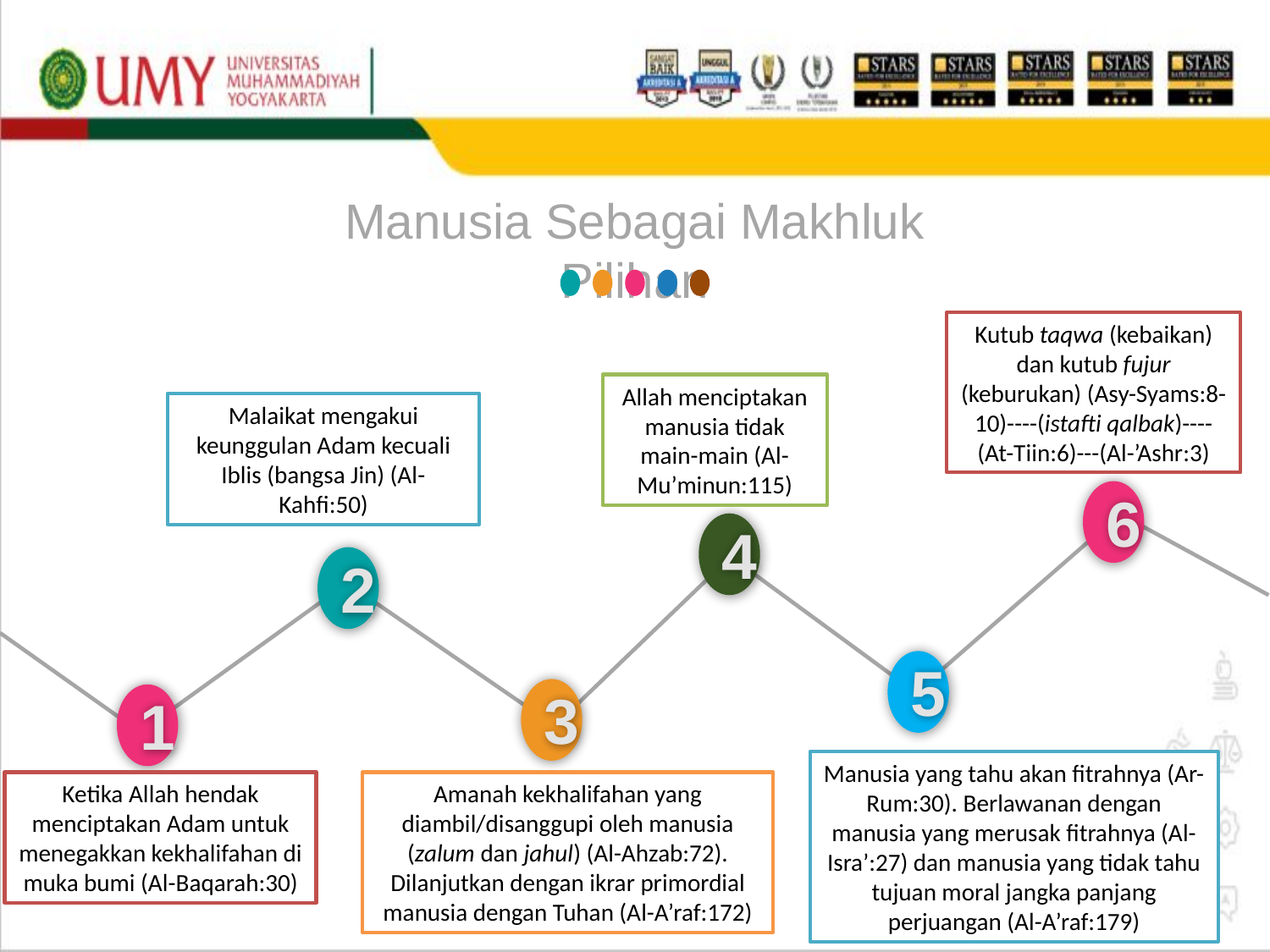

Manusia Sebagai Makhluk Pilihan

Kutub taqwa (kebaikan) dan kutub fujur (keburukan) (Asy-Syams:8-10)----(istafti qalbak)----(At-Tiin:6)---(Al-’Ashr:3)
Allah menciptakan manusia tidak main-main (Al-Mu’minun:115)
Malaikat mengakui keunggulan Adam kecuali Iblis (bangsa Jin) (Al-Kahfi:50)
6

4

2

5

3

1

Manusia yang tahu akan fitrahnya (Ar-Rum:30). Berlawanan dengan manusia yang merusak fitrahnya (Al-Isra’:27) dan manusia yang tidak tahu tujuan moral jangka panjang perjuangan (Al-A’raf:179)
Ketika Allah hendak menciptakan Adam untuk menegakkan kekhalifahan di muka bumi (Al-Baqarah:30)
Amanah kekhalifahan yang diambil/disanggupi oleh manusia (zalum dan jahul) (Al-Ahzab:72). Dilanjutkan dengan ikrar primordial manusia dengan Tuhan (Al-A’raf:172)